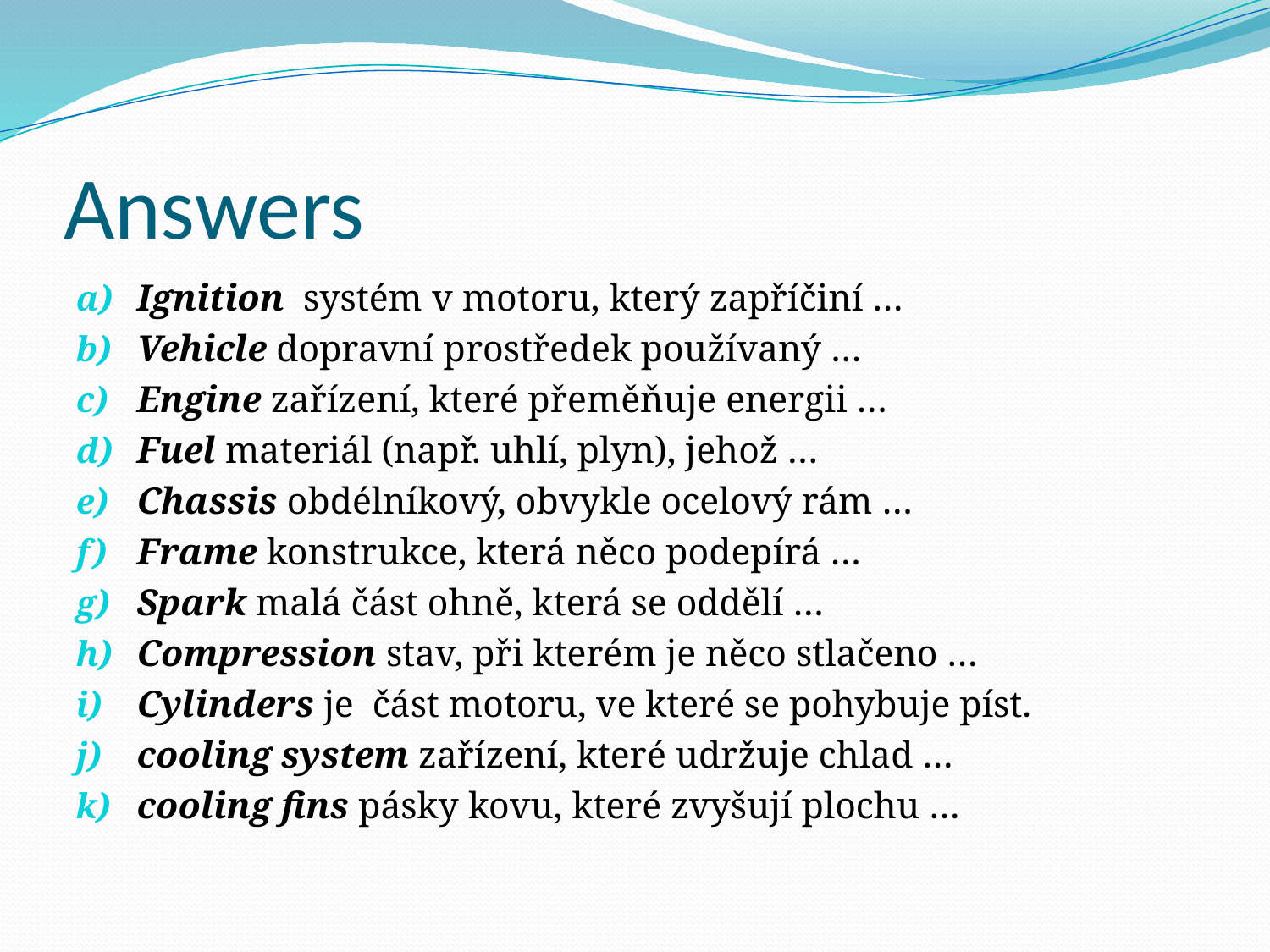

# Answers
Ignition  systém v motoru, který zapříčiní …
Vehicle dopravní prostředek používaný …
Engine zařízení, které přeměňuje energii …
Fuel materiál (např. uhlí, plyn), jehož …
Chassis obdélníkový, obvykle ocelový rám …
Frame konstrukce, která něco podepírá …
Spark malá část ohně, která se oddělí …
Compression stav, při kterém je něco stlačeno …
Cylinders je  část motoru, ve které se pohybuje píst.
cooling system zařízení, které udržuje chlad …
cooling fins pásky kovu, které zvyšují plochu …